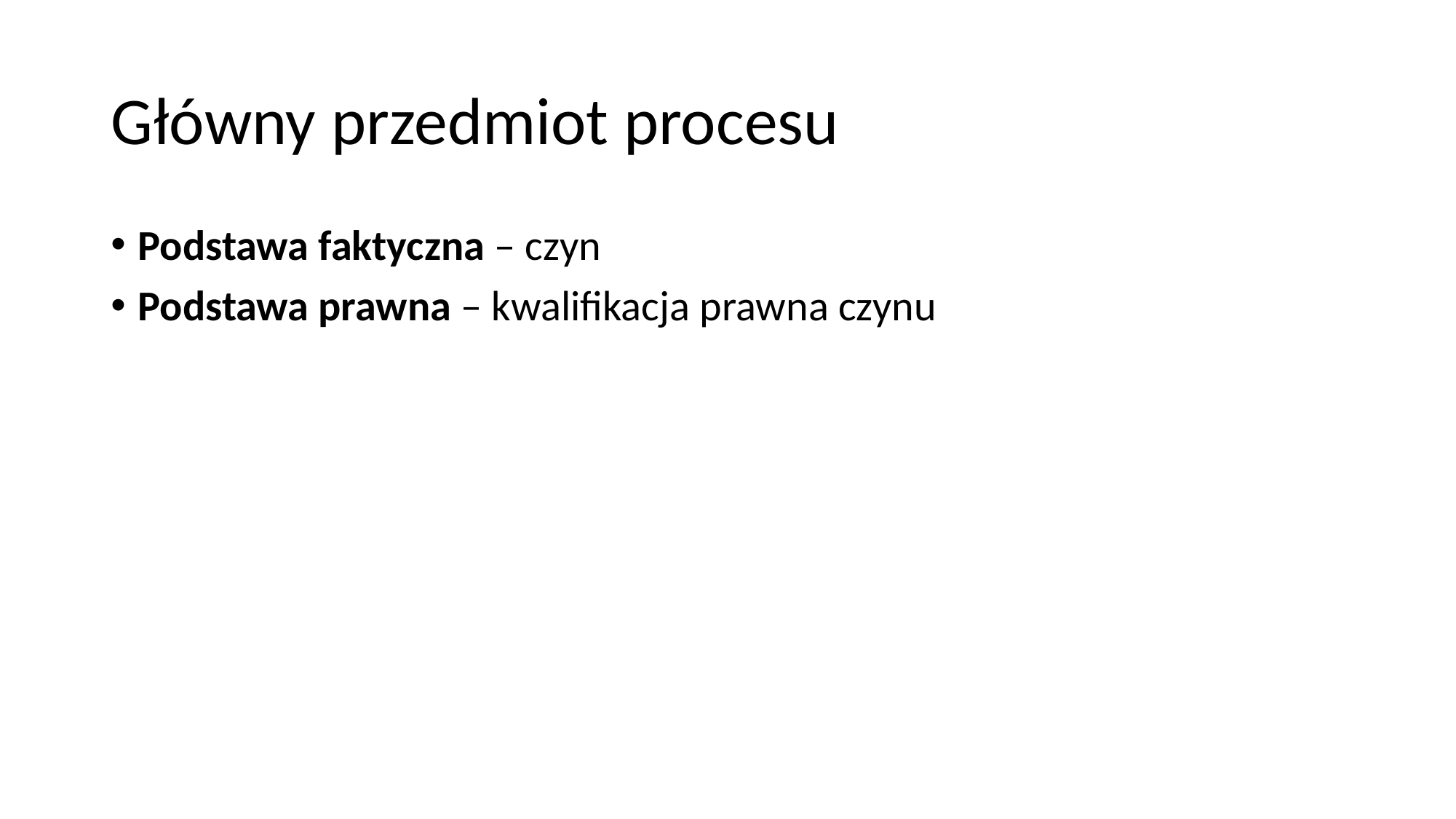

# Główny przedmiot procesu
Podstawa faktyczna – czyn
Podstawa prawna – kwalifikacja prawna czynu